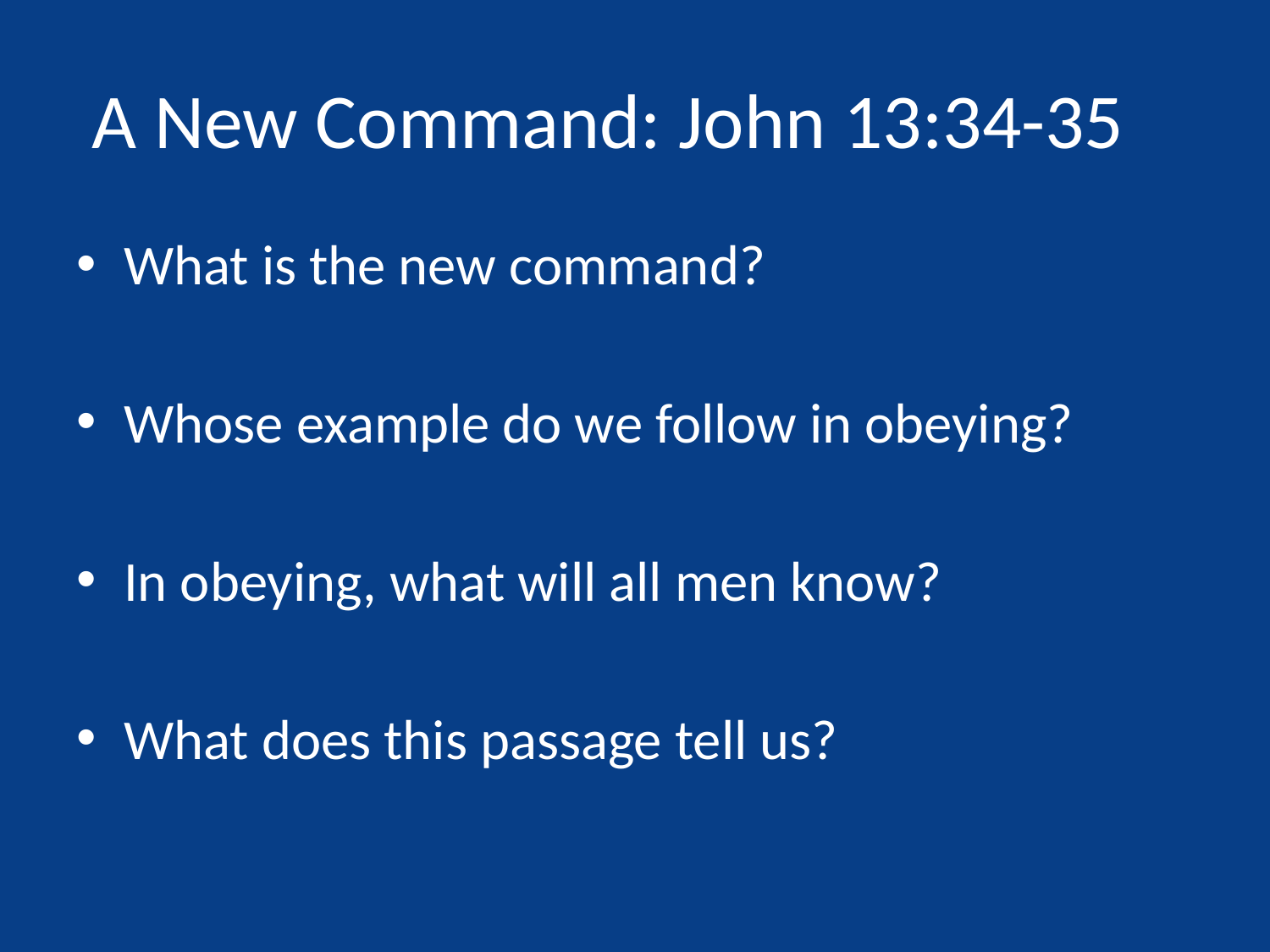

# A New Command: John 13:34-35
What is the new command?

Whose example do we follow in obeying?

In obeying, what will all men know?

What does this passage tell us?